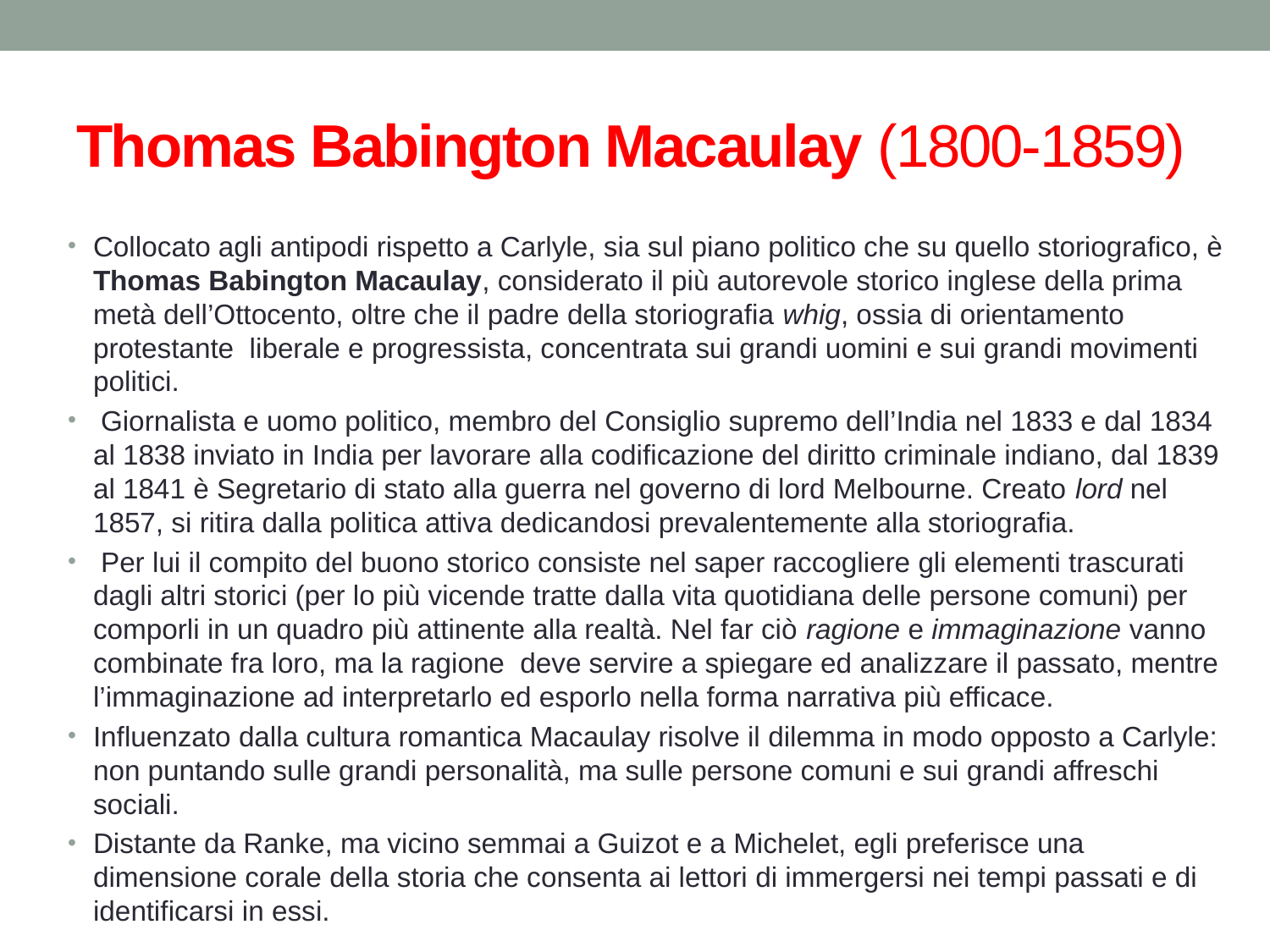

# Thomas Babington Macaulay (1800-1859)
Collocato agli antipodi rispetto a Carlyle, sia sul piano politico che su quello storiografico, è Thomas Babington Macaulay, considerato il più autorevole storico inglese della prima metà dell’Ottocento, oltre che il padre della storiografia whig, ossia di orientamento protestante  liberale e progressista, concentrata sui grandi uomini e sui grandi movimenti politici.
 Giornalista e uomo politico, membro del Consiglio supremo dell’India nel 1833 e dal 1834 al 1838 inviato in India per lavorare alla codificazione del diritto criminale indiano, dal 1839 al 1841 è Segretario di stato alla guerra nel governo di lord Melbourne. Creato lord nel 1857, si ritira dalla politica attiva dedicandosi prevalentemente alla storiografia.
 Per lui il compito del buono storico consiste nel saper raccogliere gli elementi trascurati dagli altri storici (per lo più vicende tratte dalla vita quotidiana delle persone comuni) per comporli in un quadro più attinente alla realtà. Nel far ciò ragione e immaginazione vanno combinate fra loro, ma la ragione  deve servire a spiegare ed analizzare il passato, mentre l’immaginazione ad interpretarlo ed esporlo nella forma narrativa più efficace.
Influenzato dalla cultura romantica Macaulay risolve il dilemma in modo opposto a Carlyle: non puntando sulle grandi personalità, ma sulle persone comuni e sui grandi affreschi sociali.
Distante da Ranke, ma vicino semmai a Guizot e a Michelet, egli preferisce una dimensione corale della storia che consenta ai lettori di immergersi nei tempi passati e di identificarsi in essi.